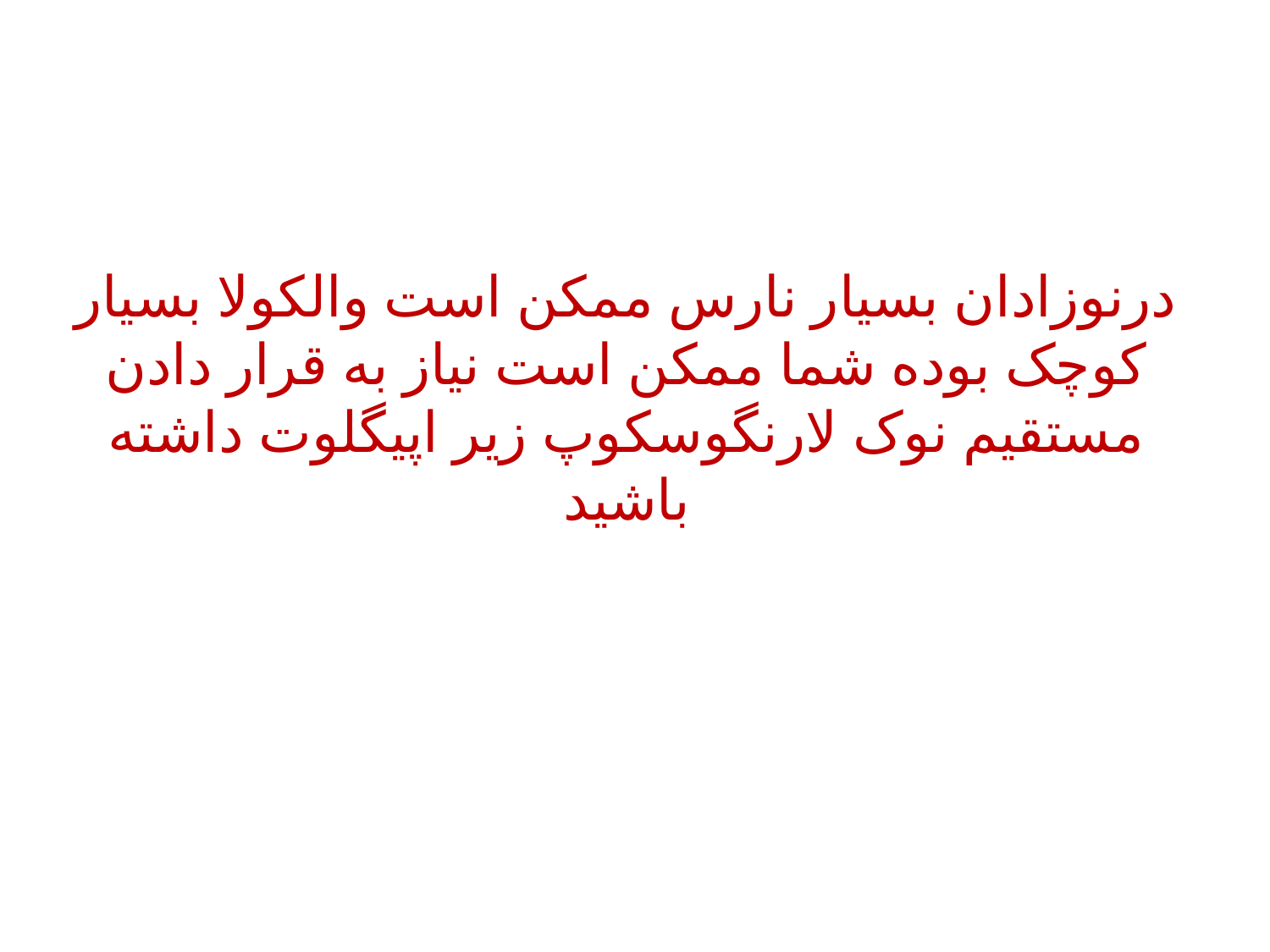

درنوزادان بسیار نارس ممکن است والکولا بسیار کوچک بوده شما ممکن است نیاز به قرار دادن مستقیم نوک لارنگوسکوپ زیر اپیگلوت داشته باشید